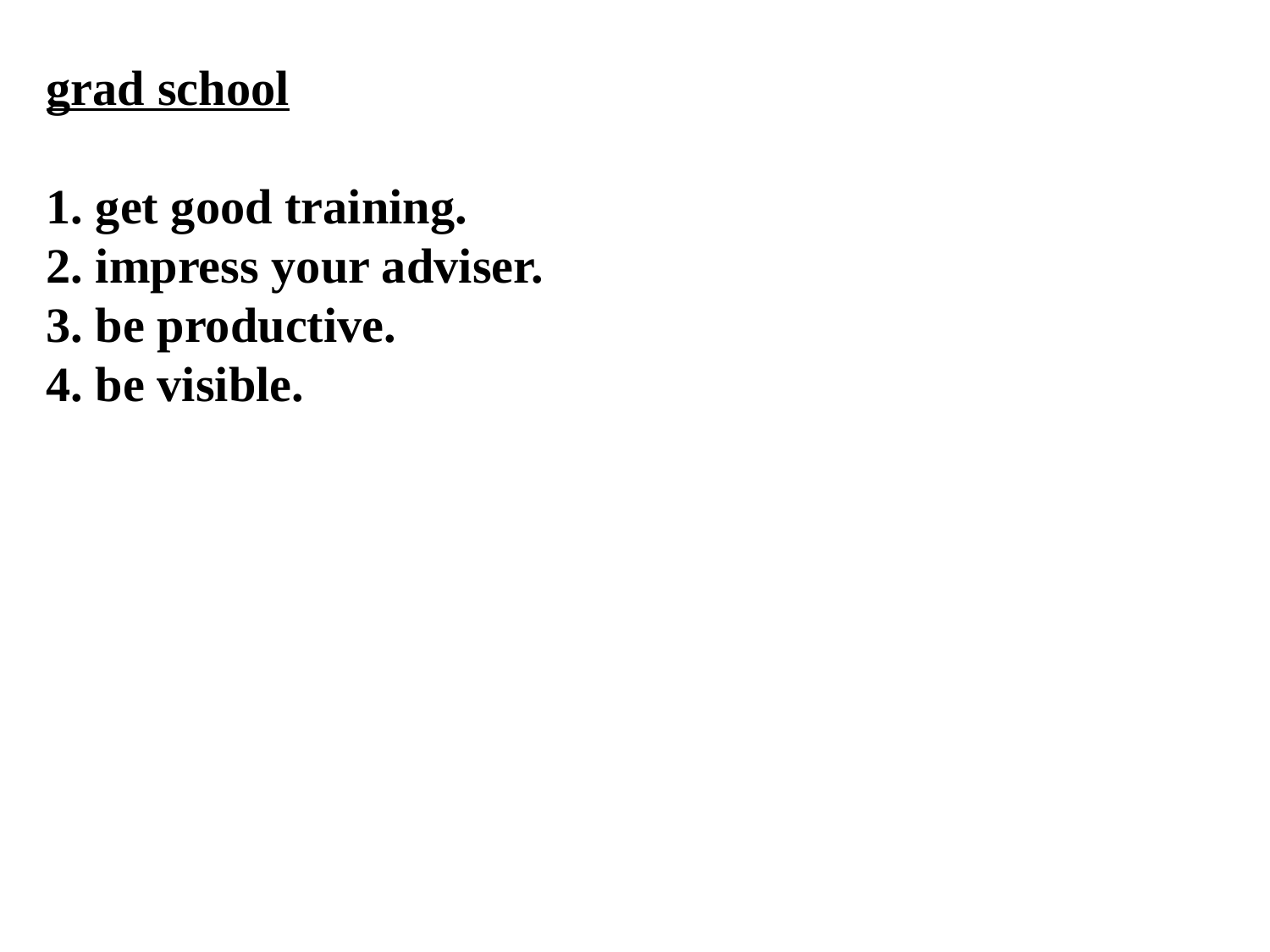

grad school

1. get good training.
2. impress your adviser.
3. be productive.
4. be visible.